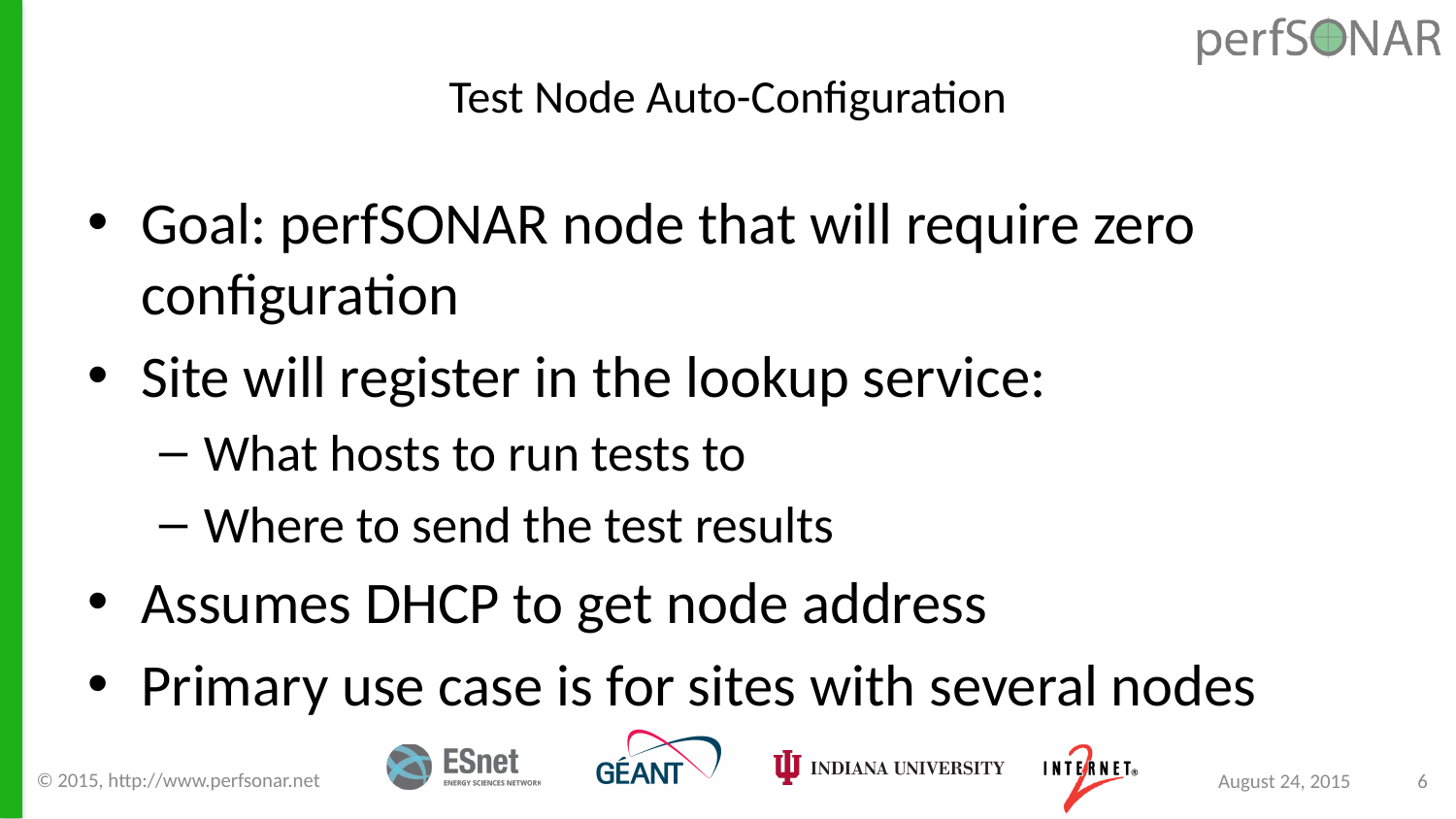

# Test Node Auto-Configuration
Goal: perfSONAR node that will require zero configuration
Site will register in the lookup service:
What hosts to run tests to
Where to send the test results
Assumes DHCP to get node address
Primary use case is for sites with several nodes
© 2015, http://www.perfsonar.net
August 24, 2015
6